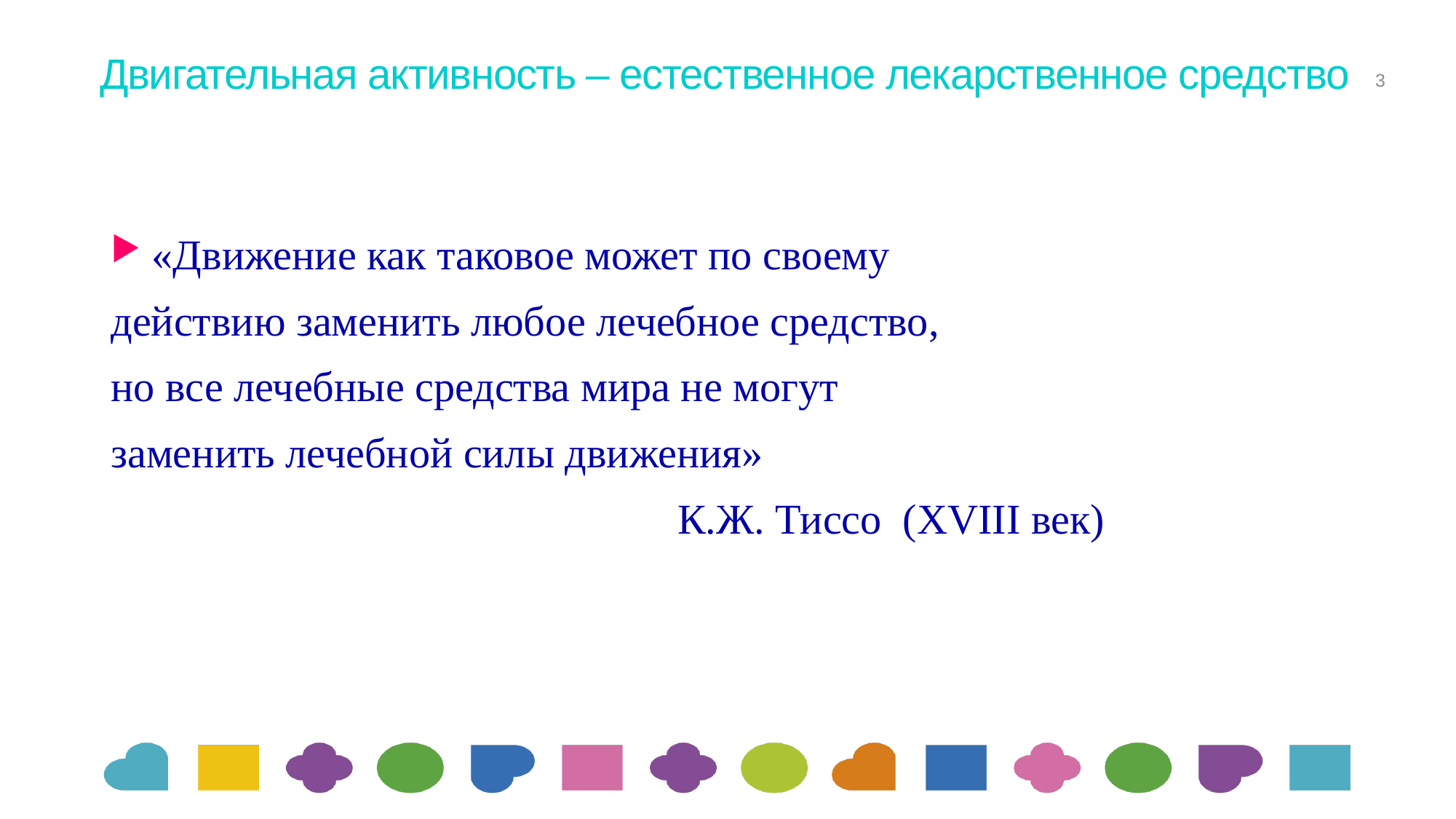

# Двигательная активность – естественное лекарственное средство
3

«Движение как таковое может по своему
действию заменить любое лечебное средство,
но все лечебные средства мира не могут
заменить лечебной силы движения»
К.Ж. Тиссо  (XVIII век)